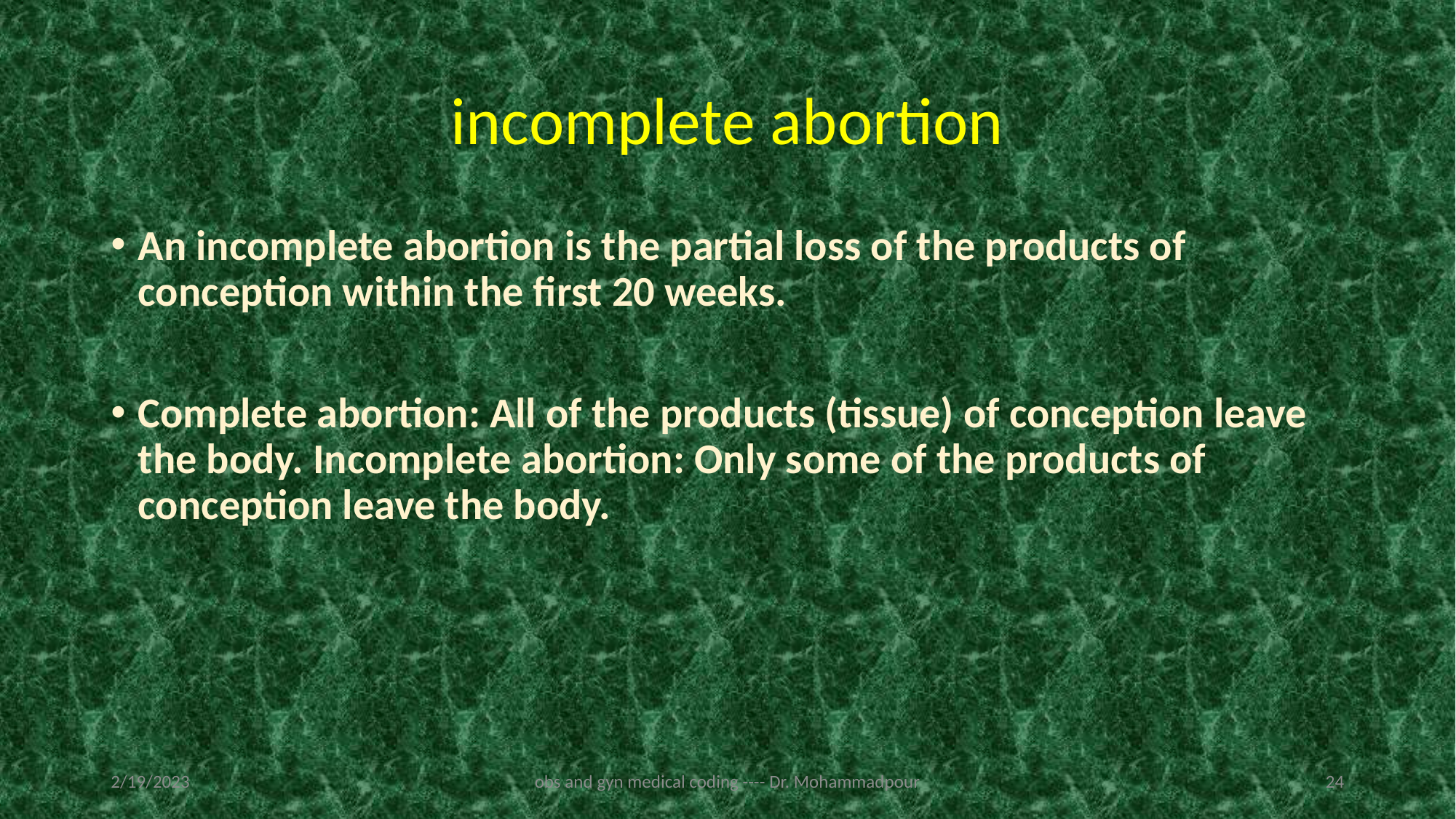

# incomplete abortion
An incomplete abortion is the partial loss of the products of conception within the first 20 weeks.

Complete abortion: All of the products (tissue) of conception leave the body. Incomplete abortion: Only some of the products of conception leave the body.

2/19/2023
obs and gyn medical coding ---- Dr. Mohammadpour
24